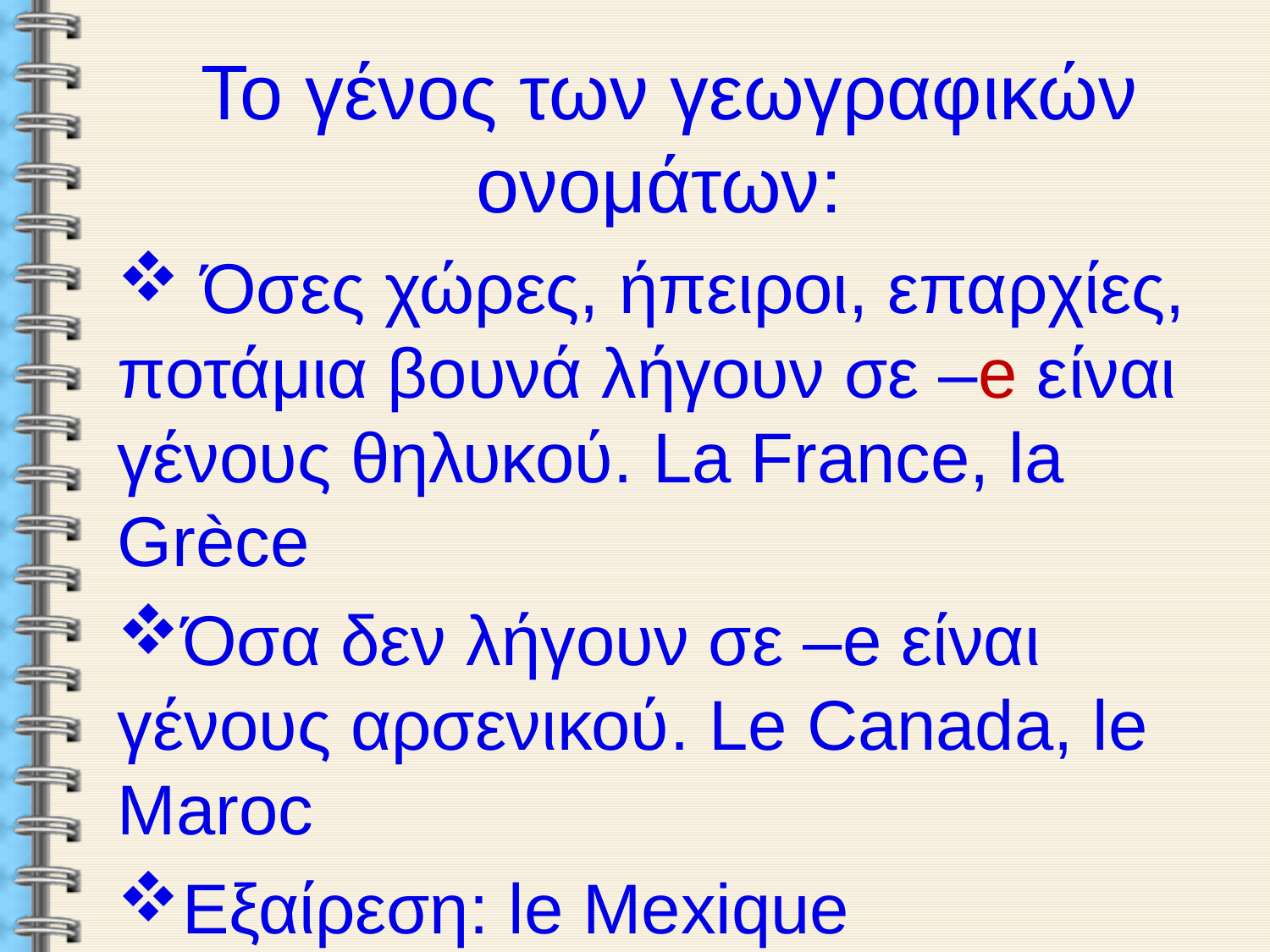

Το γένος των γεωγραφικών ονομάτων:
 Όσες χώρες, ήπειροι, επαρχίες, ποτάμια βουνά λήγουν σε –e είναι γένους θηλυκού. La France, la Grèce
Όσα δεν λήγουν σε –e είναι γένους αρσενικού. Le Canada, le Maroc
Εξαίρεση: le Mexique